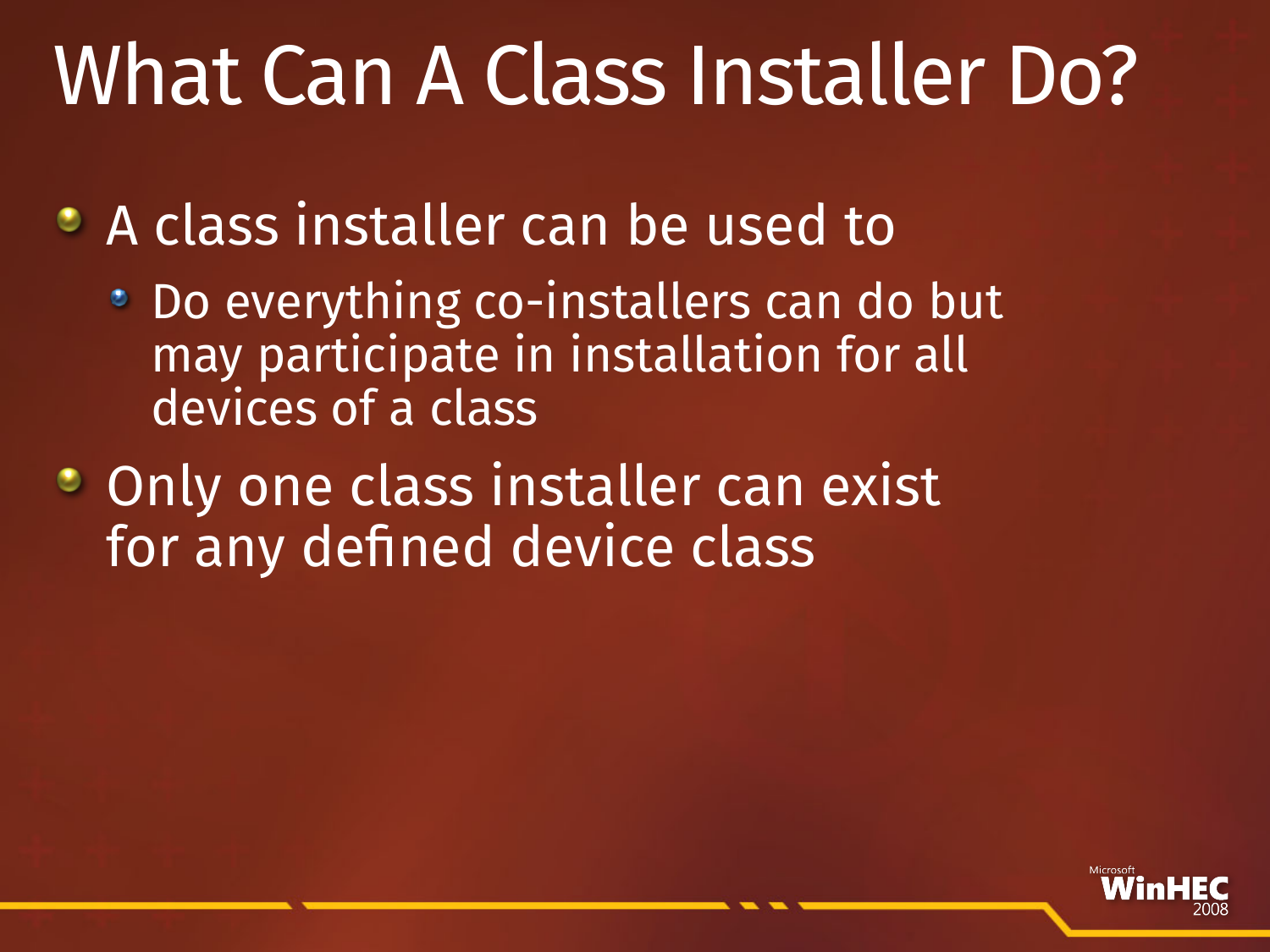

# What Can A Class Installer Do?
A class installer can be used to
Do everything co-installers can do but
may participate in installation for all devices of a class
Only one class installer can exist
for any defined device class